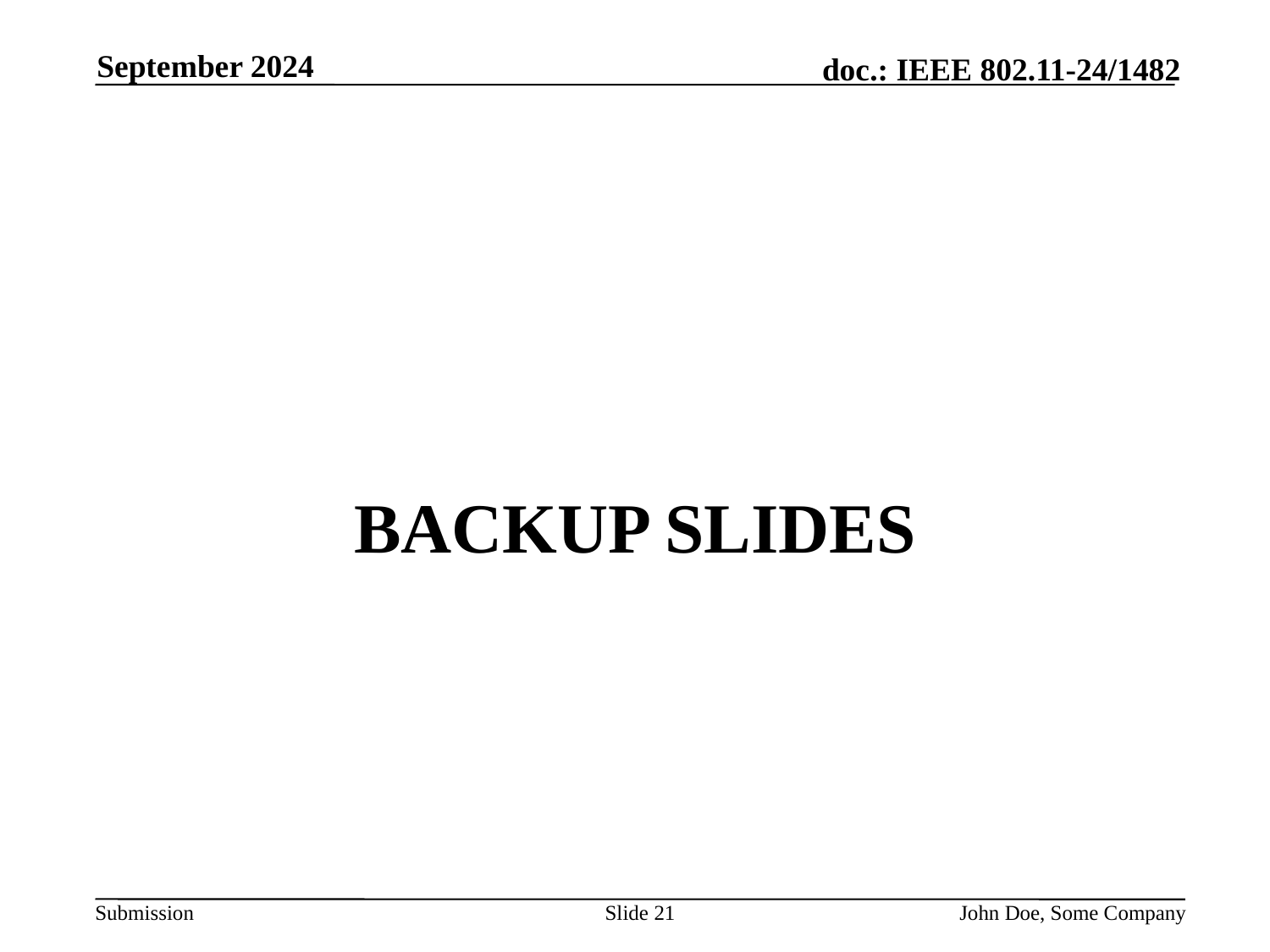

September 2024
# Backup Slides
Slide 21
John Doe, Some Company